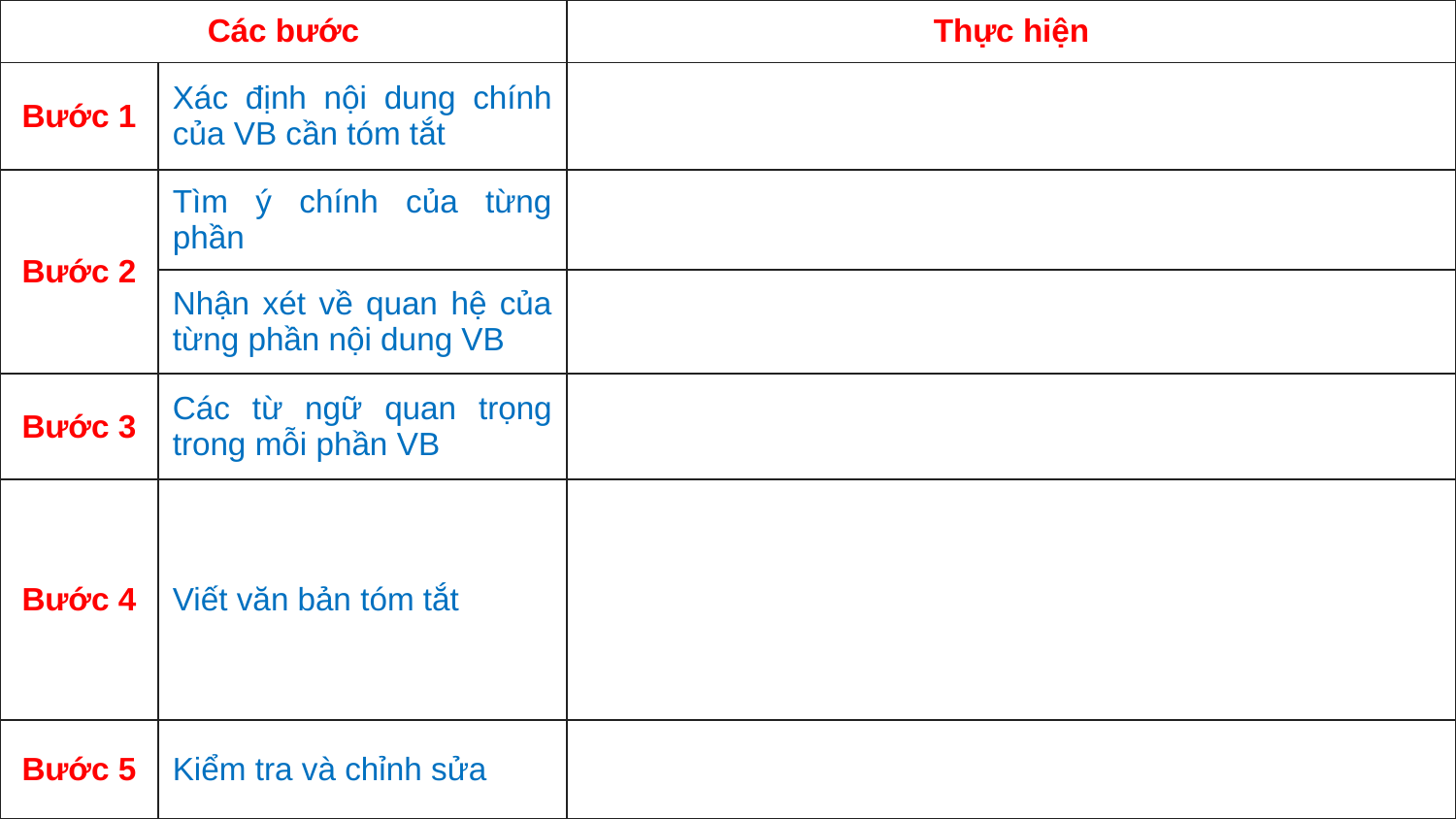

| Các bước |  | Thực hiện |
| --- | --- | --- |
| Bước 1 | Xác định nội dung chính của VB cần tóm tắt |  |
| Bước 2 | Tìm ý chính của từng phần |  |
|  | Nhận xét về quan hệ của từng phần nội dung VB |  |
| Bước 3 | Các từ ngữ quan trọng trong mỗi phần VB |  |
| Bước 4 | Viết văn bản tóm tắt |  |
| Bước 5 | Kiểm tra và chỉnh sửa |  |